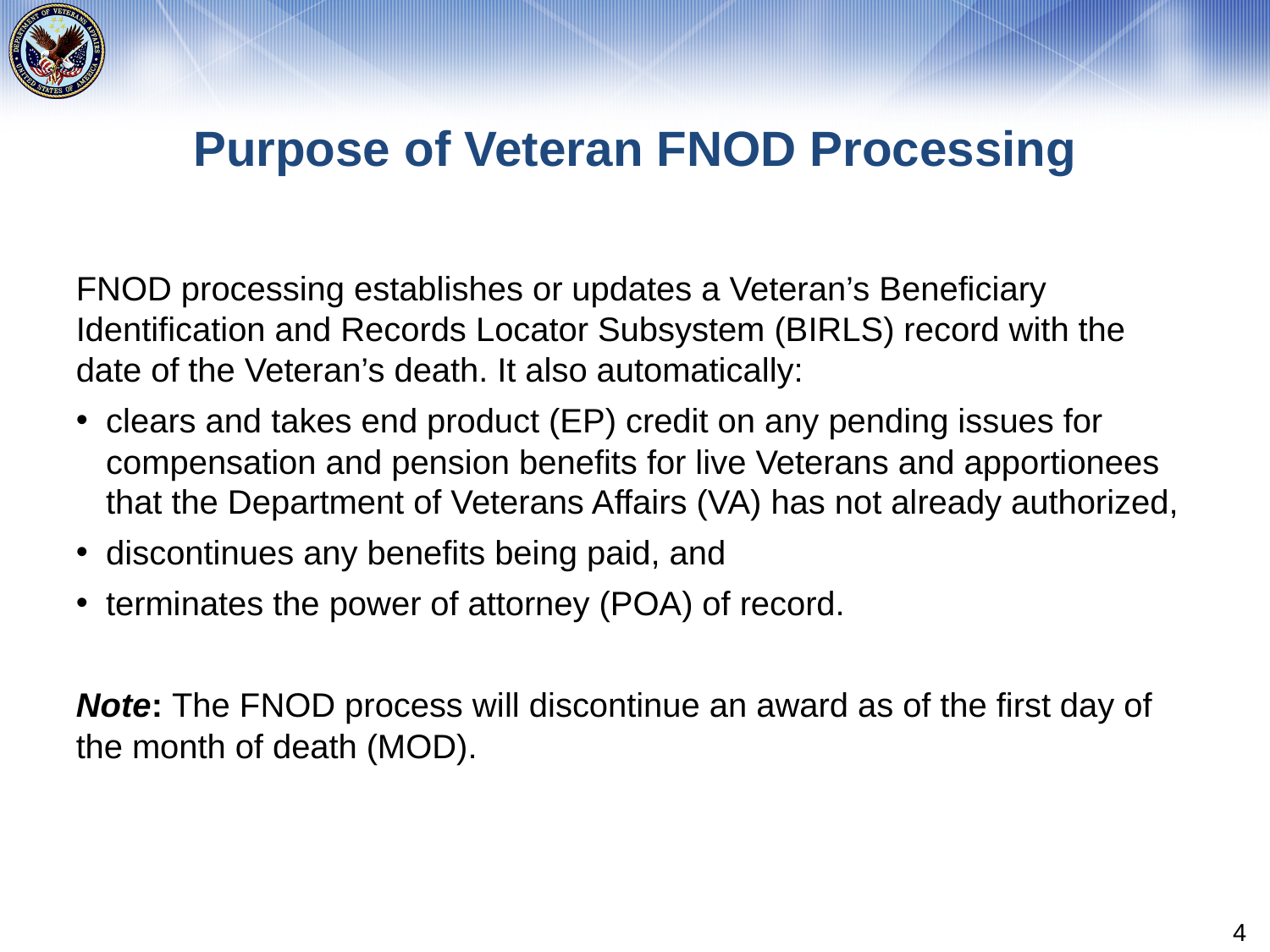

# Purpose of Veteran FNOD Processing
FNOD processing establishes or updates a Veteran’s Beneficiary Identification and Records Locator Subsystem (BIRLS) record with the date of the Veteran’s death. It also automatically:
clears and takes end product (EP) credit on any pending issues for compensation and pension benefits for live Veterans and apportionees that the Department of Veterans Affairs (VA) has not already authorized,
discontinues any benefits being paid, and
terminates the power of attorney (POA) of record.

Note: The FNOD process will discontinue an award as of the first day of the month of death (MOD).

4